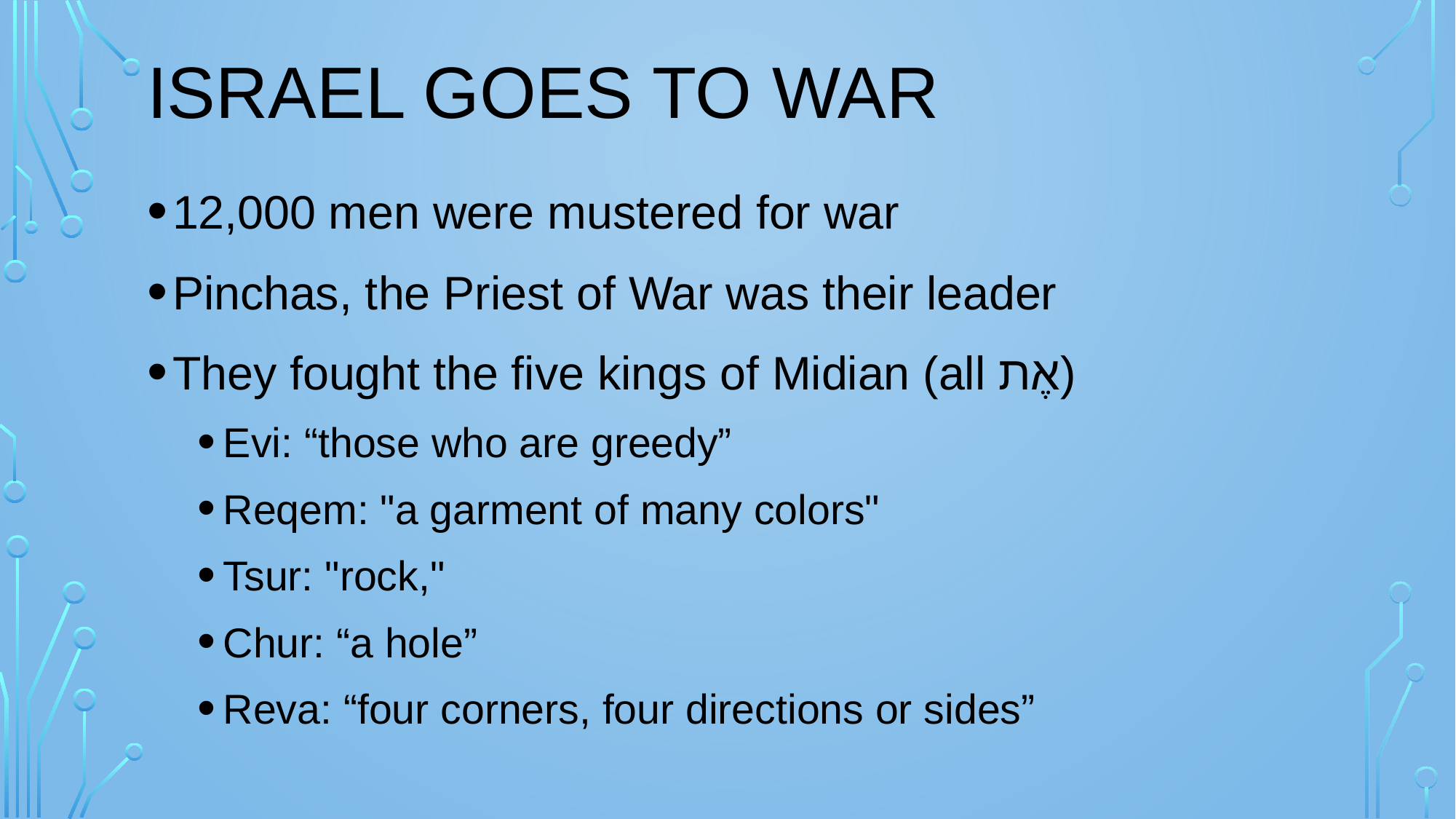

# Israel goes to war
12,000 men were mustered for war
Pinchas, the Priest of War was their leader
They fought the five kings of Midian (all אֶת)
Evi: “those who are greedy”
Reqem: "a garment of many colors"
Tsur: "rock,"
Chur: “a hole”
Reva: “four corners, four directions or sides”